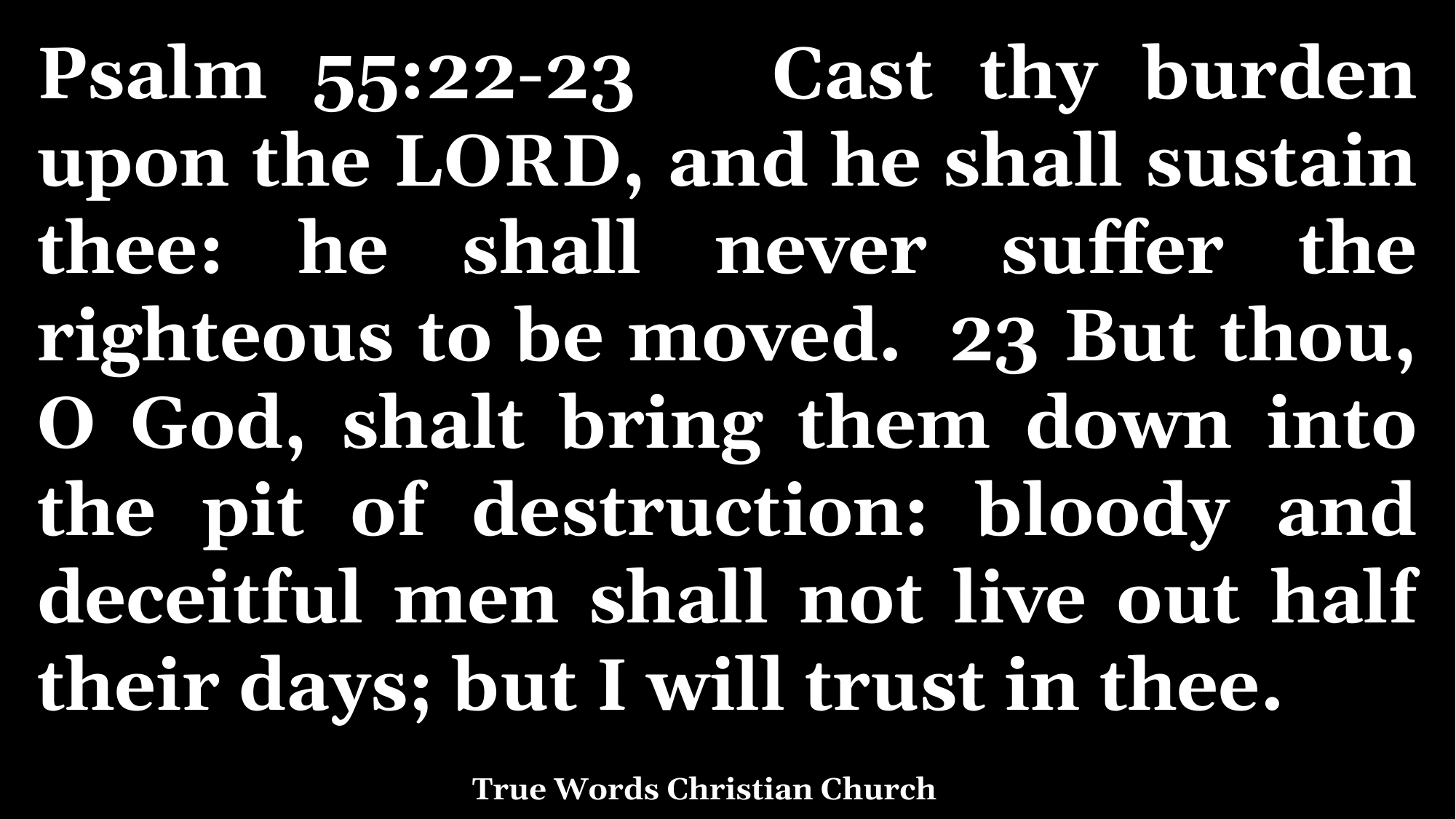

Psalm 55:22-23   Cast thy burden upon the LORD, and he shall sustain thee: he shall never suffer the righteous to be moved.  23 But thou, O God, shalt bring them down into the pit of destruction: bloody and deceitful men shall not live out half their days; but I will trust in thee.
True Words Christian Church